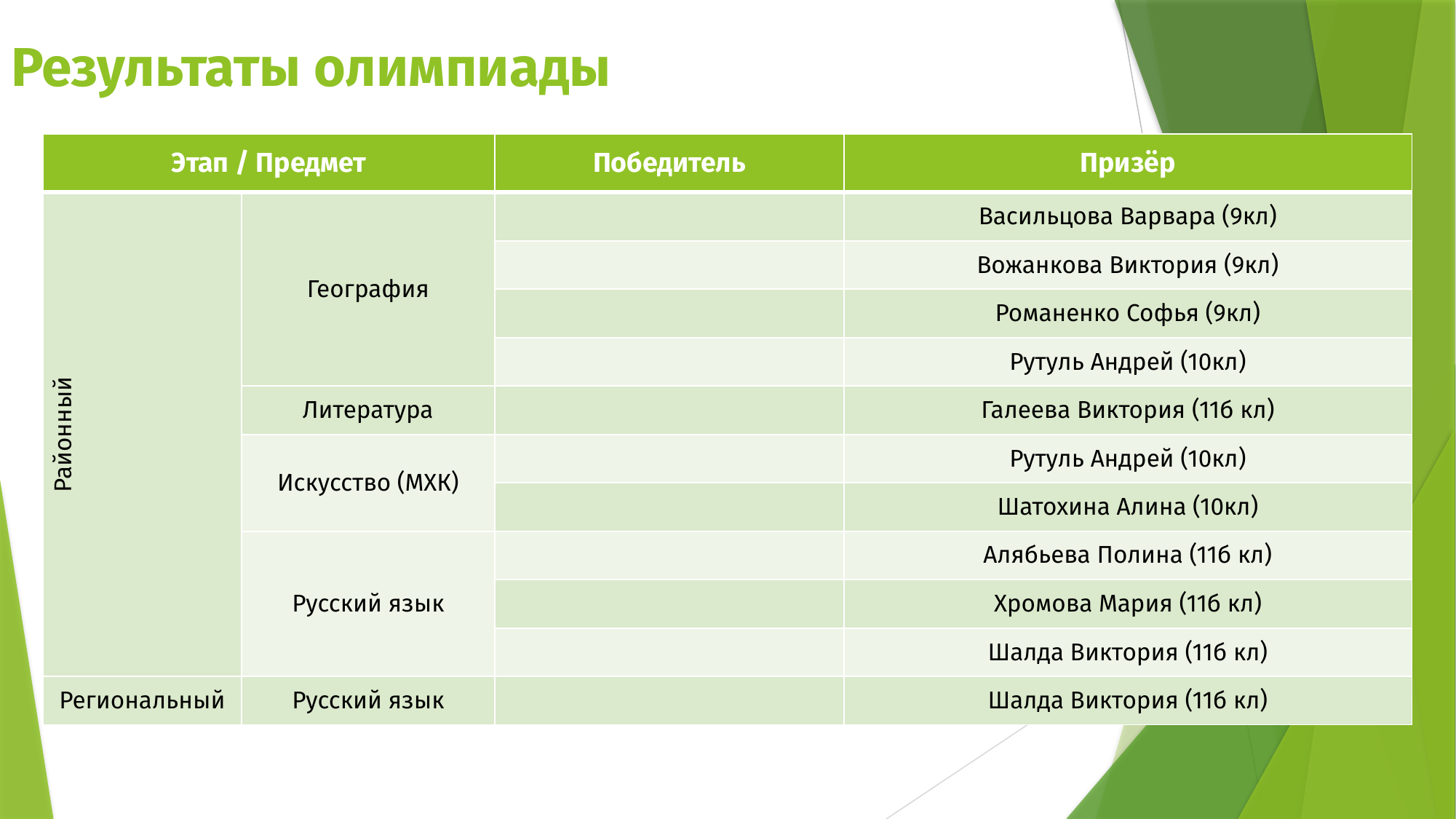

# Результаты олимпиады
| Этап / Предмет |  | Победитель | Призёр |
| --- | --- | --- | --- |
| Районный | География |  | Васильцова Варвара (9кл) |
|  |  |  | Вожанкова Виктория (9кл) |
|  |  |  | Романенко Софья (9кл) |
|  |  |  | Рутуль Андрей (10кл) |
|  | Литература |  | Галеева Виктория (11б кл) |
|  | Искусство (МХК) |  | Рутуль Андрей (10кл) |
|  |  |  | Шатохина Алина (10кл) |
|  | Русский язык |  | Алябьева Полина (11б кл) |
|  |  |  | Хромова Мария (11б кл) |
|  |  |  | Шалда Виктория (11б кл) |
| Региональный | Русский язык |  | Шалда Виктория (11б кл) |